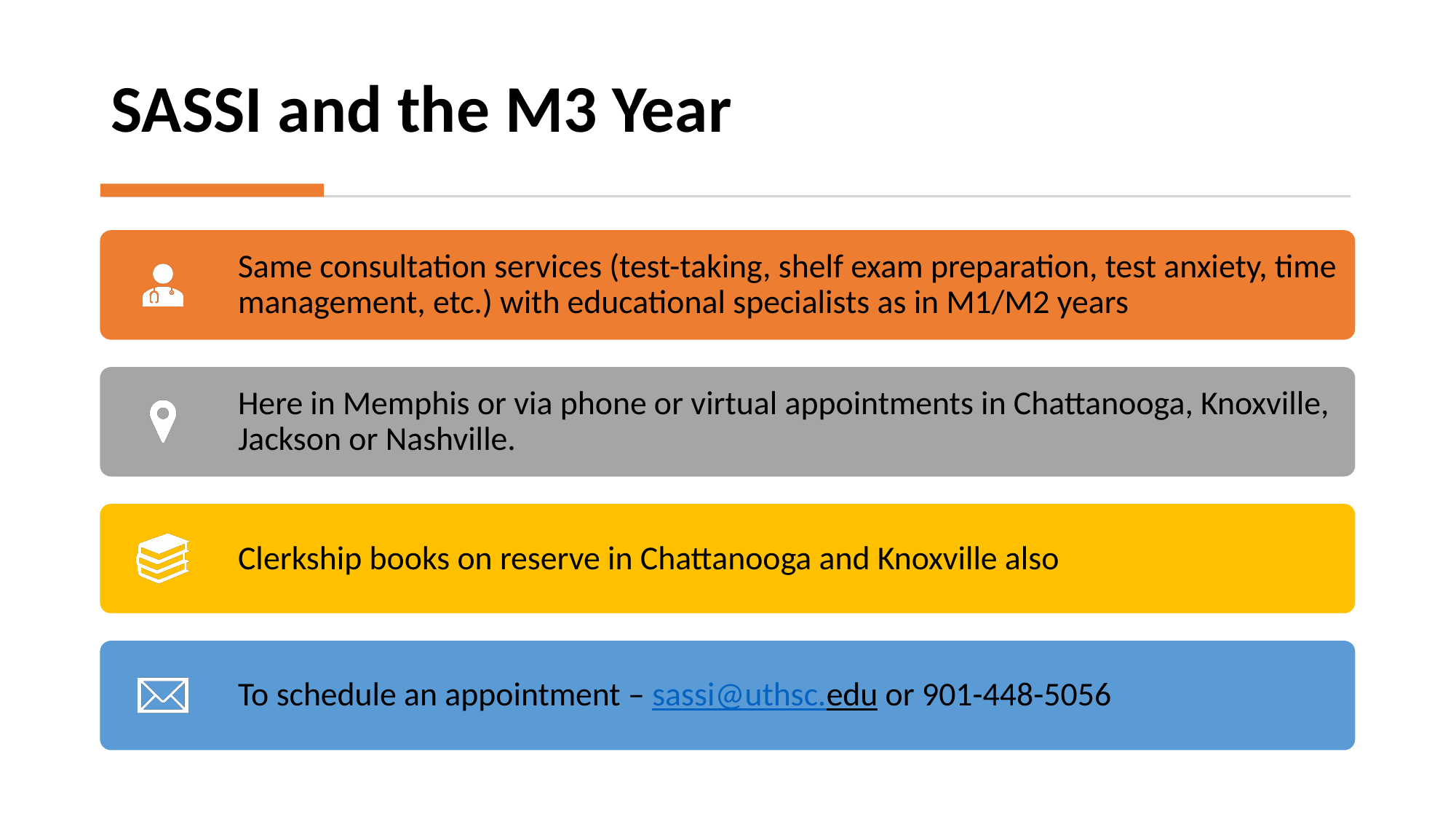

# SASSI and the M3 Year

Same consultation services (test-taking, shelf exam preparation, test anxiety, time management, etc.) with educational specialists as in M1/M2 years
Here in Memphis or via phone or virtual appointments in Chattanooga, Knoxville, Jackson or Nashville.
Clerkship books on reserve in Chattanooga and Knoxville also
To schedule an appointment – sassi@uthsc.edu or 901-448-5056